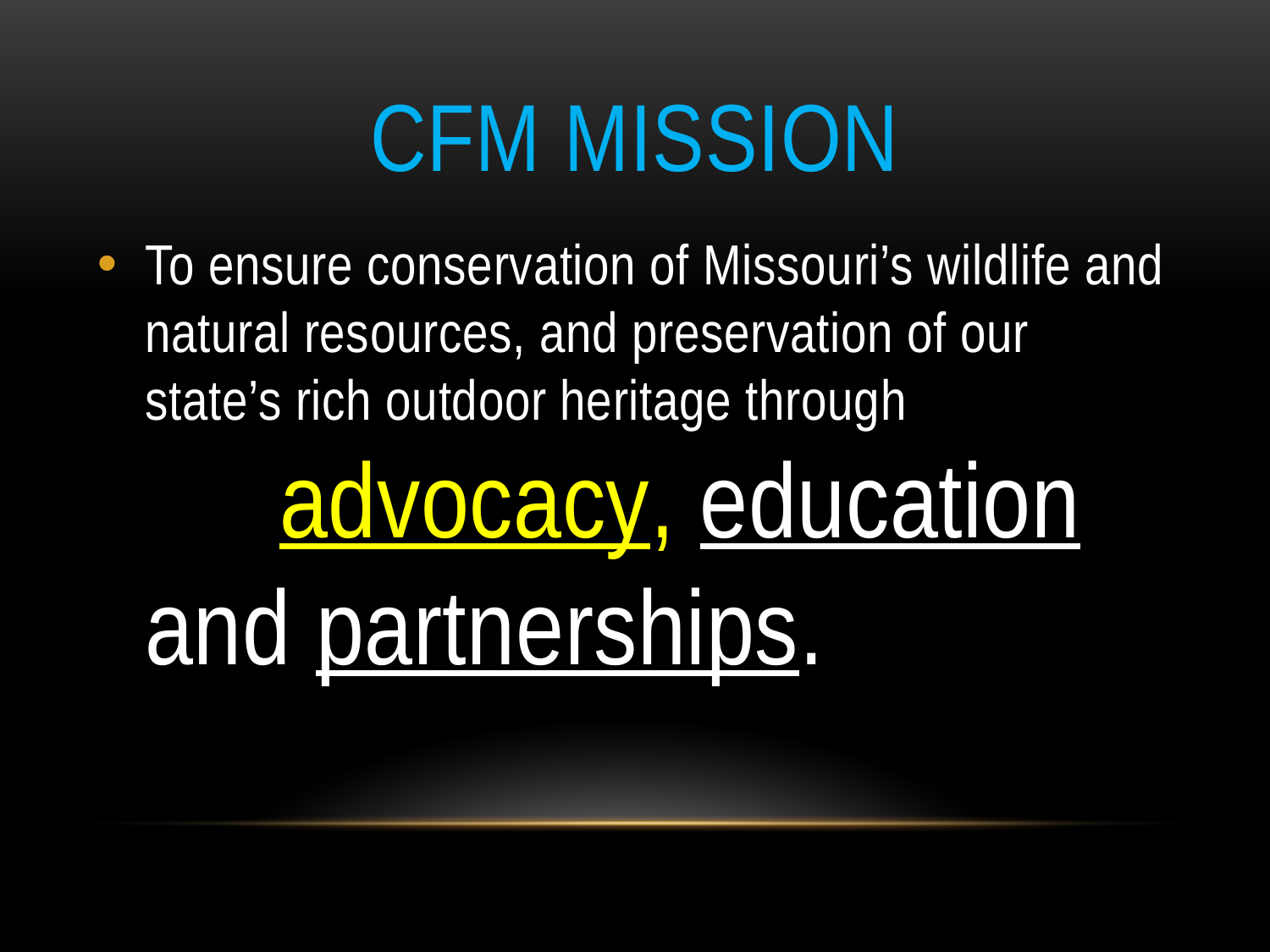

# CFM Mission
To ensure conservation of Missouri’s wildlife and natural resources, and preservation of our state’s rich outdoor heritage through                              advocacy, education and partnerships.